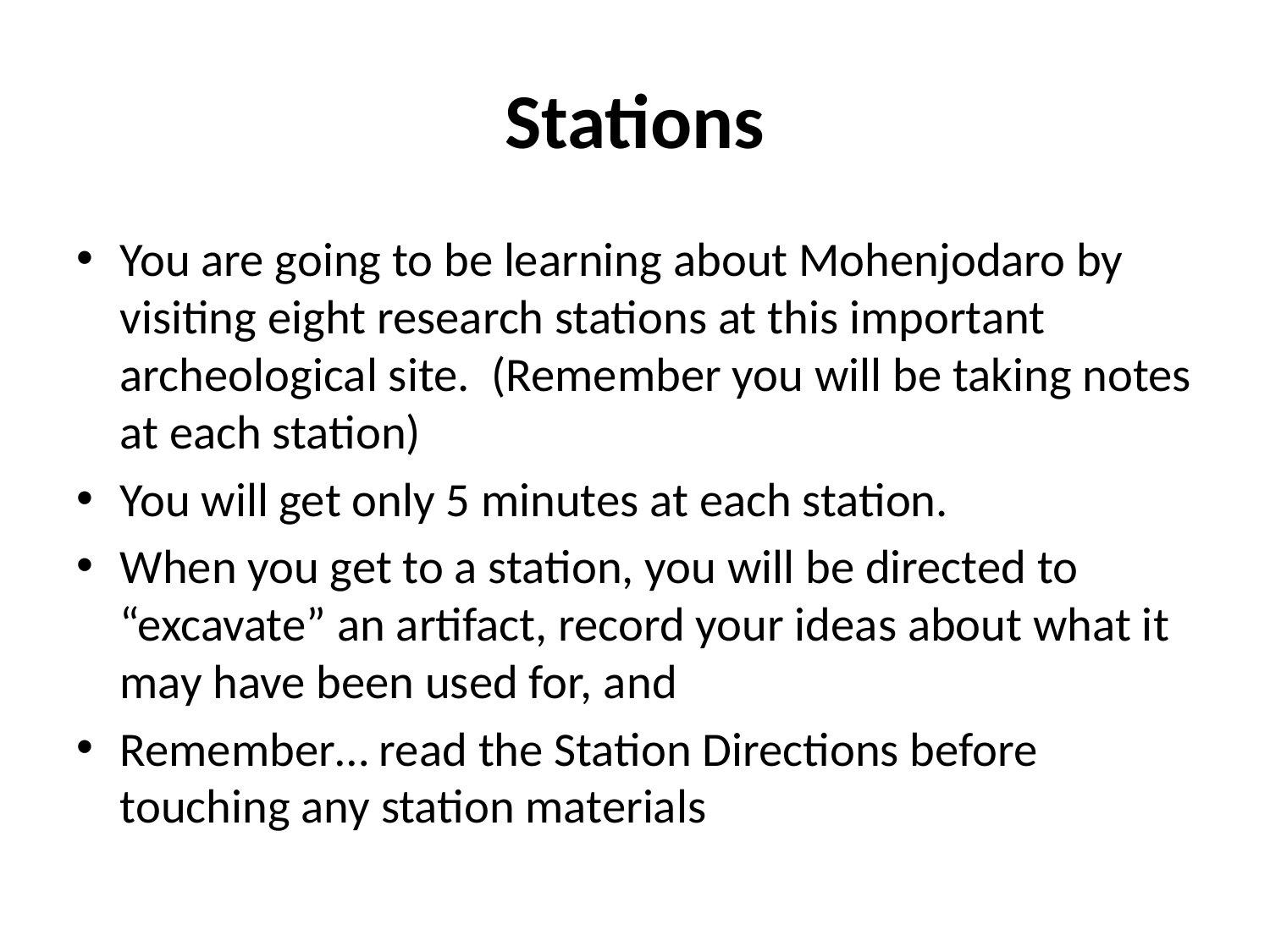

# Stations
You are going to be learning about Mohenjodaro by visiting eight research stations at this important archeological site.  (Remember you will be taking notes at each station)
You will get only 5 minutes at each station.
When you get to a station, you will be directed to “excavate” an artifact, record your ideas about what it may have been used for, and
Remember… read the Station Directions before touching any station materials